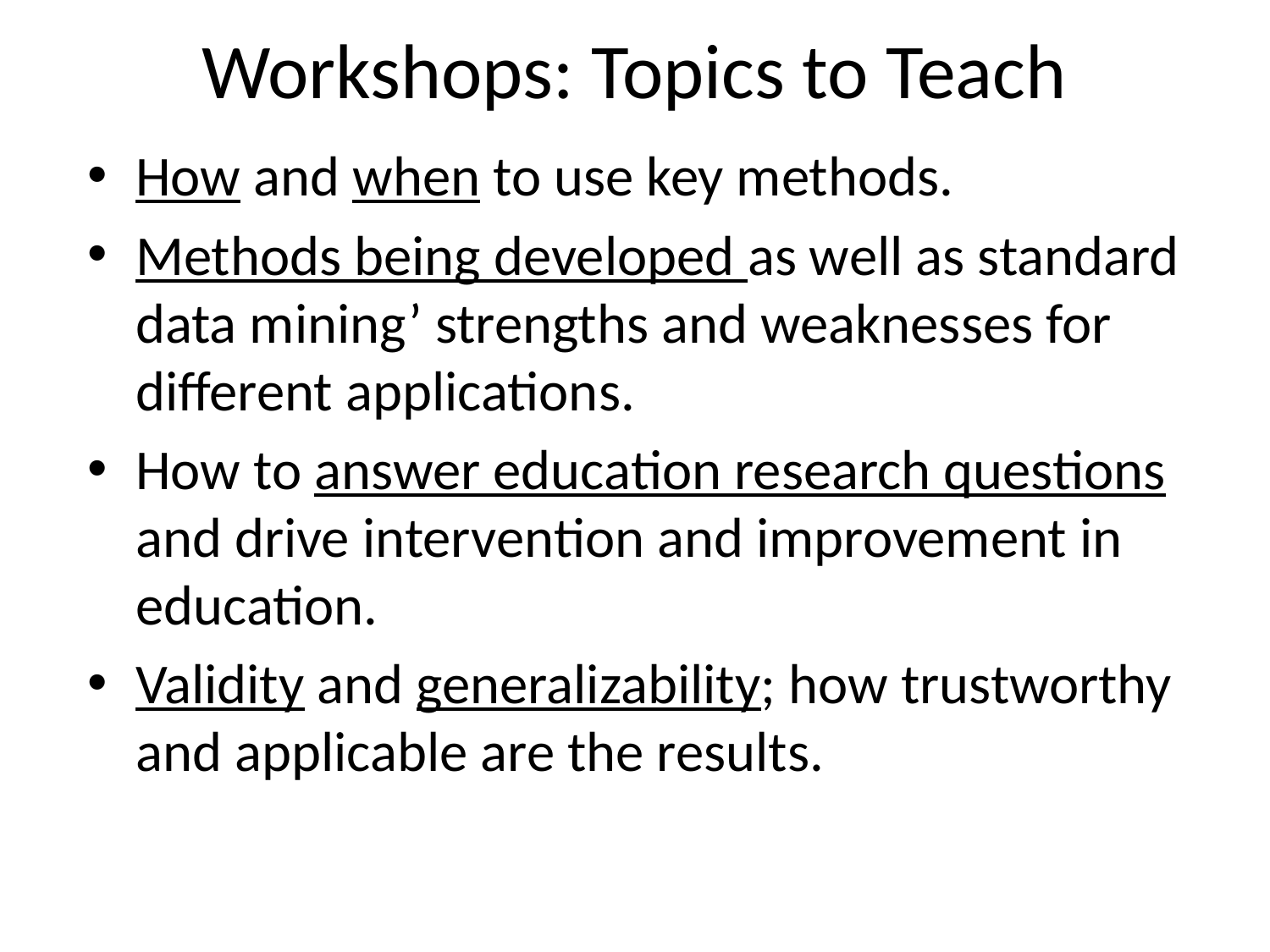

# Workshops: Topics to Teach
How and when to use key methods.
Methods being developed as well as standard data mining’ strengths and weaknesses for different applications.
How to answer education research questions and drive intervention and improvement in education.
Validity and generalizability; how trustworthy and applicable are the results.